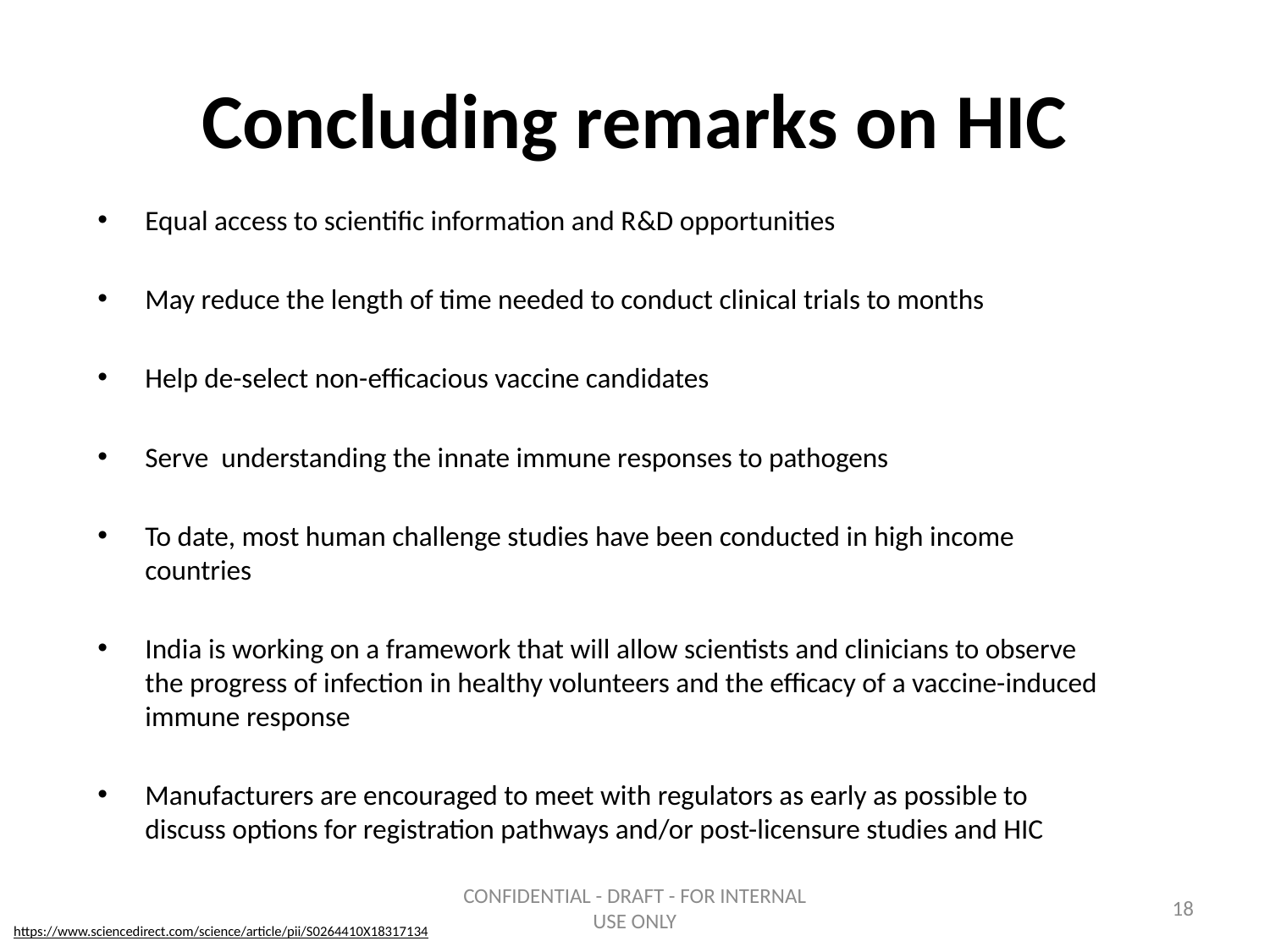

# Concluding remarks on HIC
Equal access to scientific information and R&D opportunities

May reduce the length of time needed to conduct clinical trials to months

Help de-select non-efficacious vaccine candidates

Serve  understanding the innate immune responses to pathogens

To date, most human challenge studies have been conducted in high income countries

India is working on a framework that will allow scientists and clinicians to observe the progress of infection in healthy volunteers and the efficacy of a vaccine-induced immune response

Manufacturers are encouraged to meet with regulators as early as possible to discuss options for registration pathways and/or post-licensure studies and HIC
CONFIDENTIAL - DRAFT - FOR INTERNAL USE ONLY
18
https://www.sciencedirect.com/science/article/pii/S0264410X18317134